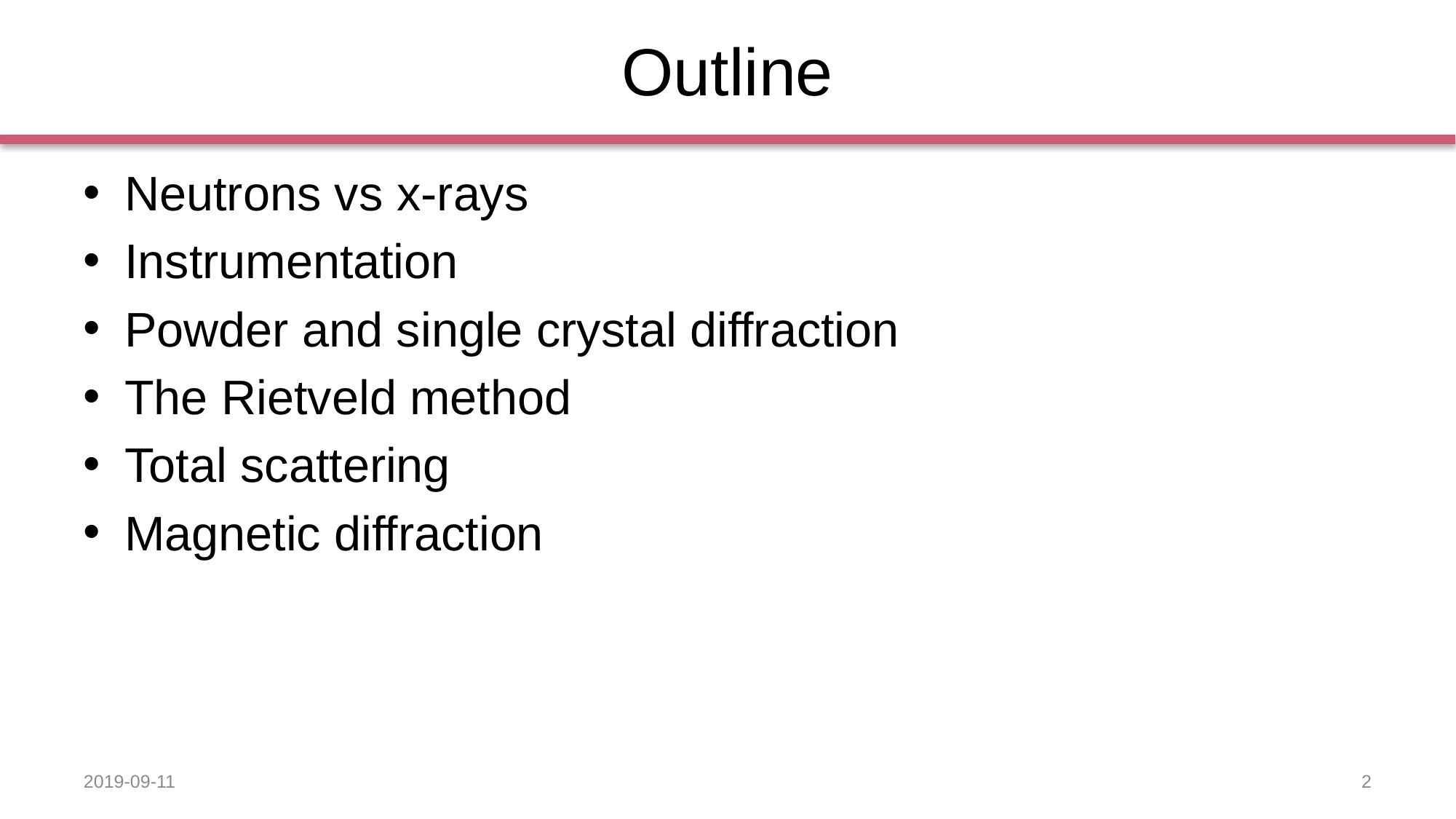

# Outline
Neutrons vs x-rays
Instrumentation
Powder and single crystal diffraction
The Rietveld method
Total scattering
Magnetic diffraction
2019-09-11
2